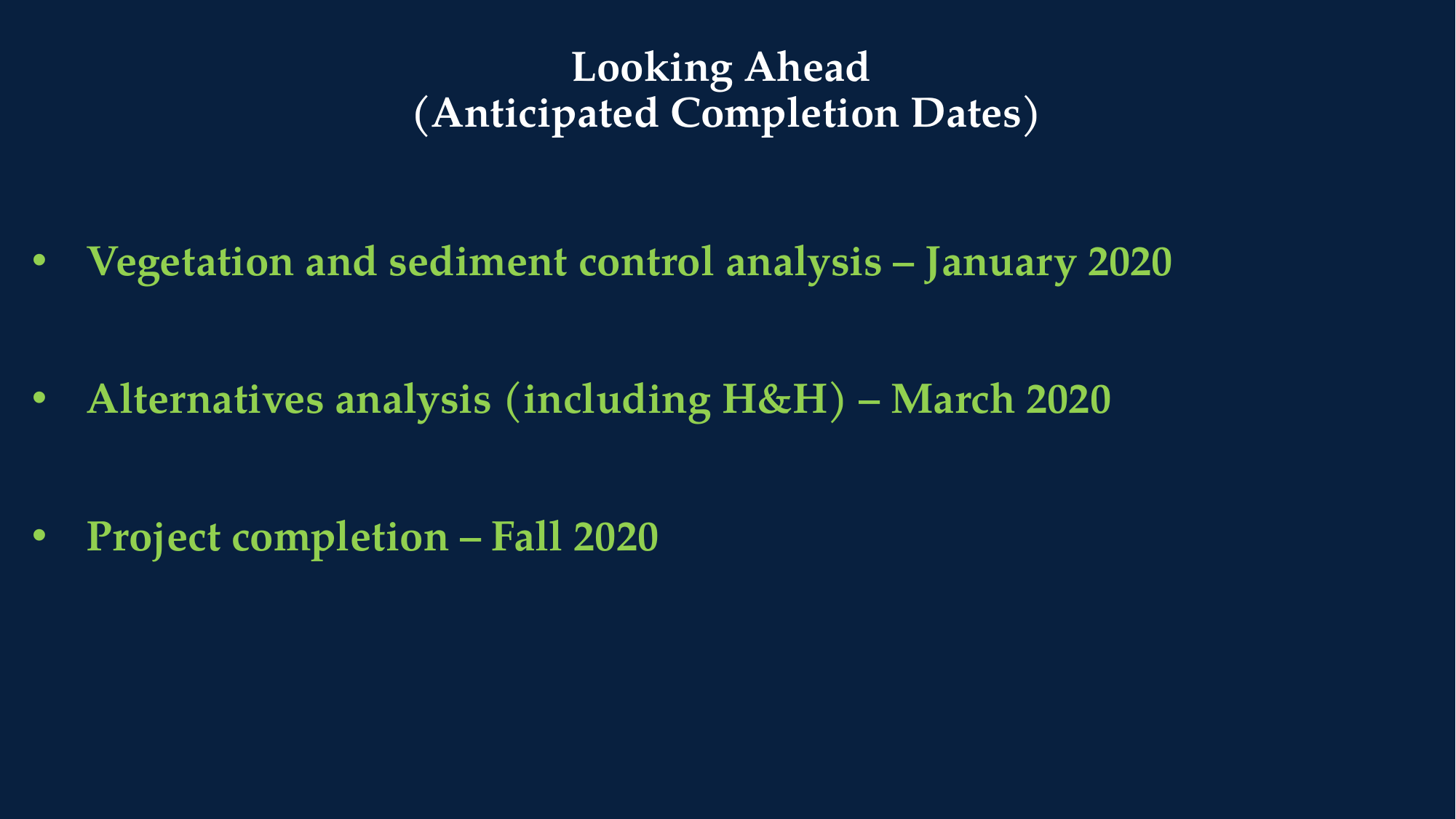

Looking Ahead
(Anticipated Completion Dates)
Vegetation and sediment control analysis – January 2020

Alternatives analysis (including H&H) – March 2020

Project completion – Fall 2020